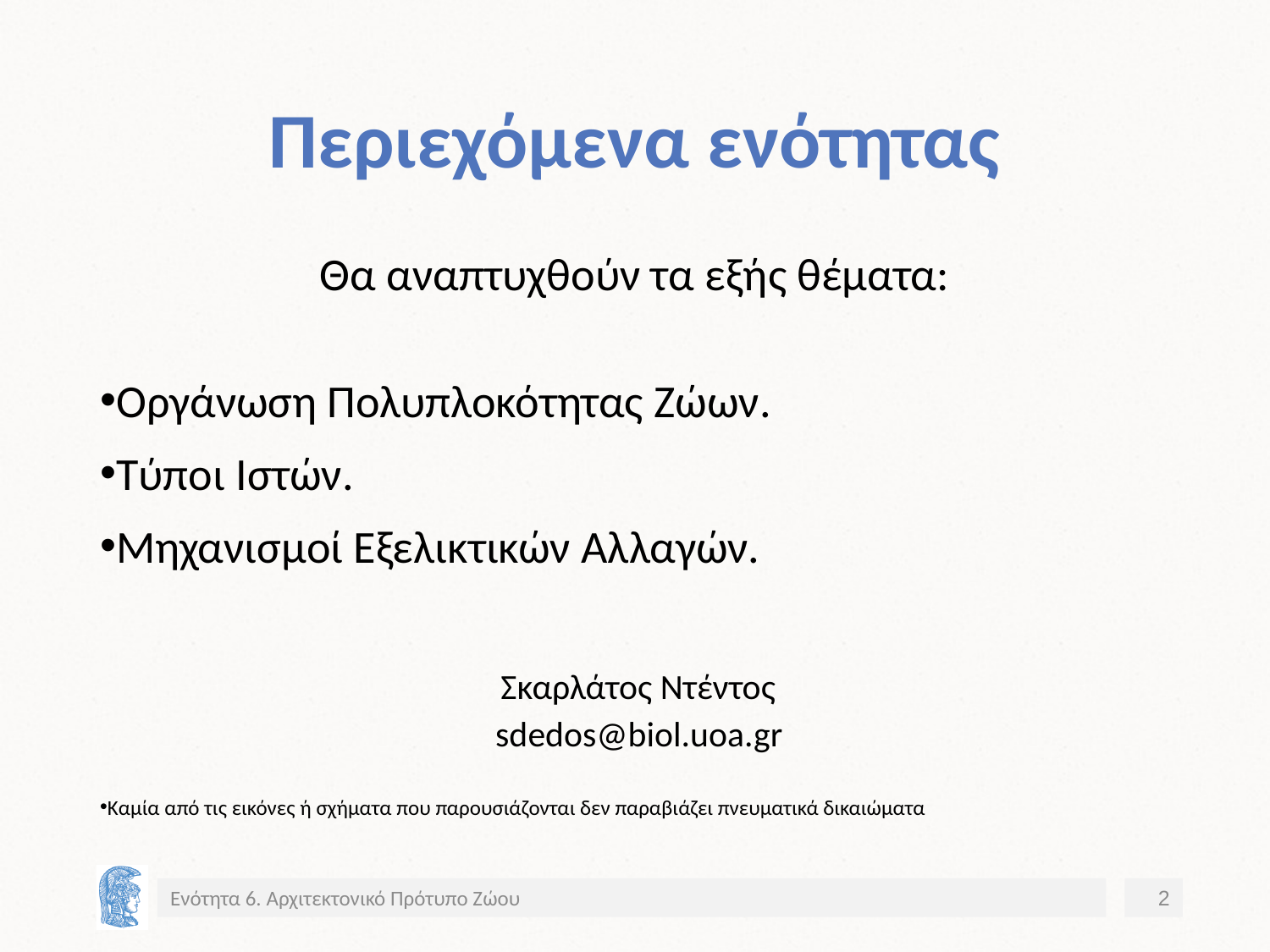

# Περιεχόμενα ενότητας
Θα αναπτυχθούν τα εξής θέματα:

Οργάνωση Πολυπλοκότητας Ζώων.
Τύποι Ιστών.
Μηχανισμοί Εξελικτικών Αλλαγών.

 Σκαρλάτος Ντέντος
 sdedos@biol.uoa.gr

Καμία από τις εικόνες ή σχήματα που παρουσιάζονται δεν παραβιάζει πνευματικά δικαιώματα

Ενότητα 6. Αρχιτεκτονικό Πρότυπο Ζώου
2